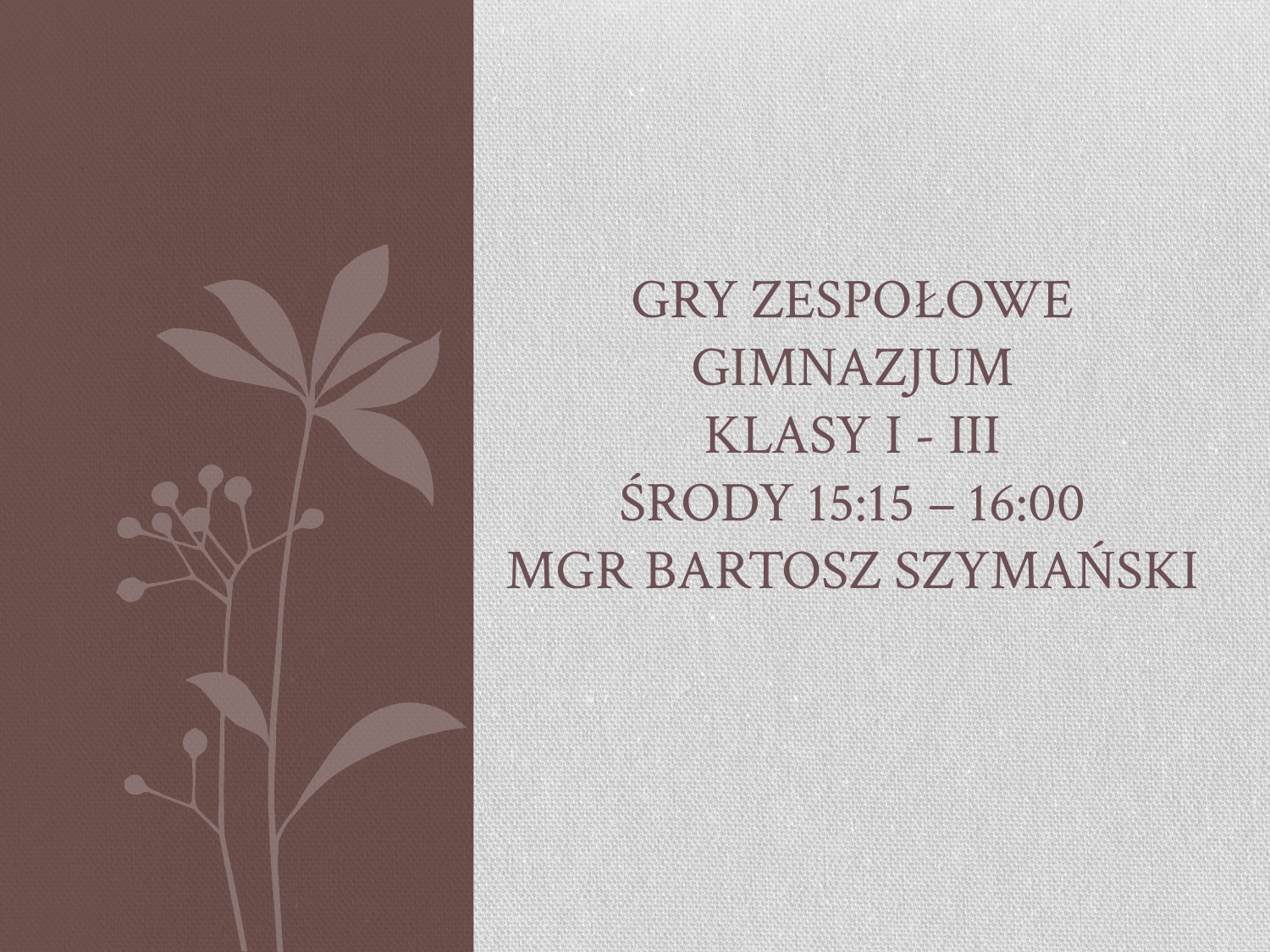

# Gry zespołowe gimnazjum klasy i - III środy 15:15 – 16:00 mgr bartosz szymański